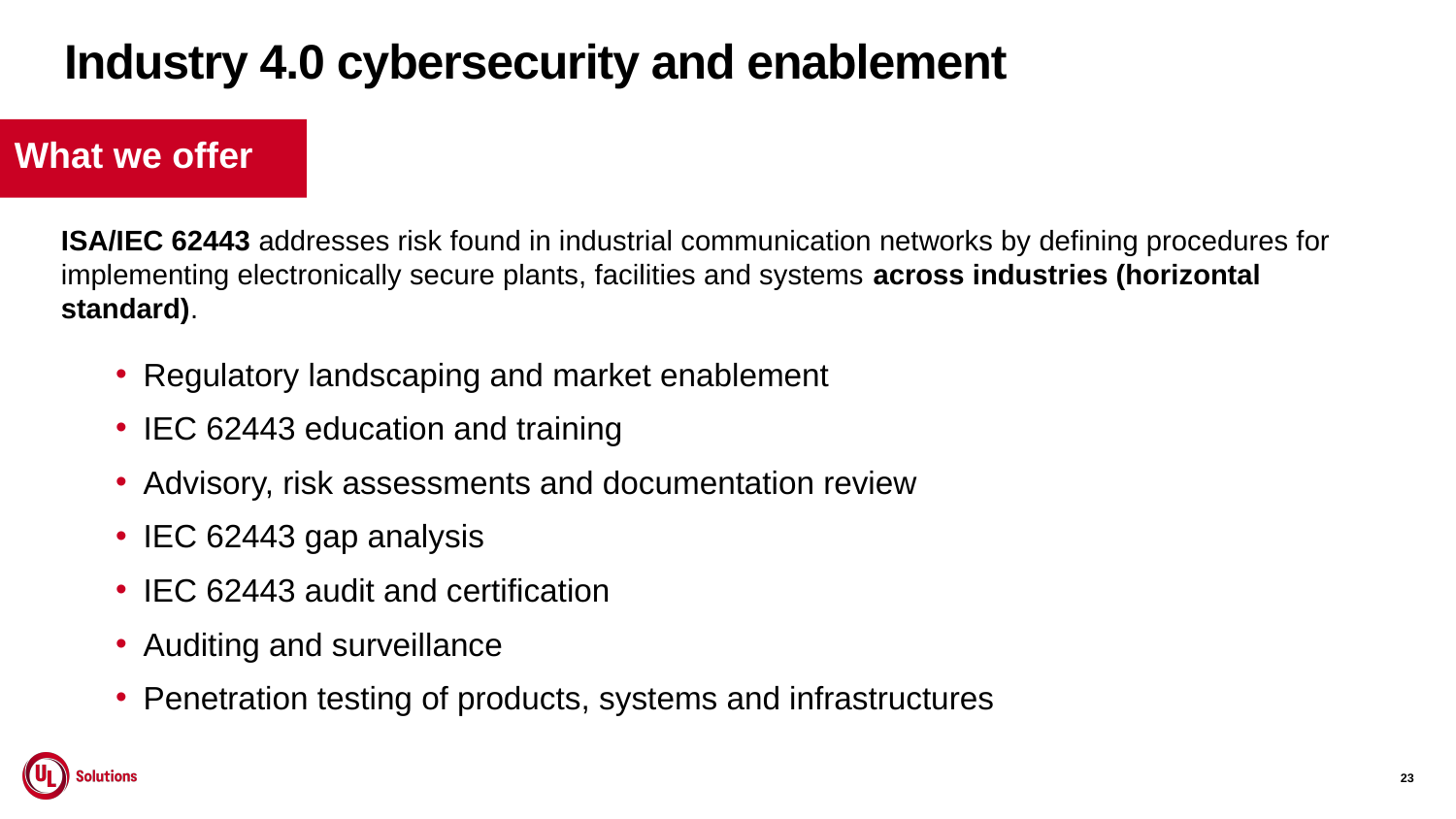

Industry 4.0 cybersecurity and enablement

# What we offer
ISA/IEC 62443 addresses risk found in industrial communication networks by defining procedures for implementing electronically secure plants, facilities and systems across industries (horizontal standard).
Regulatory landscaping and market enablement
IEC 62443 education and training
Advisory, risk assessments and documentation review
IEC 62443 gap analysis
IEC 62443 audit and certification
Auditing and surveillance
Penetration testing of products, systems and infrastructures
23